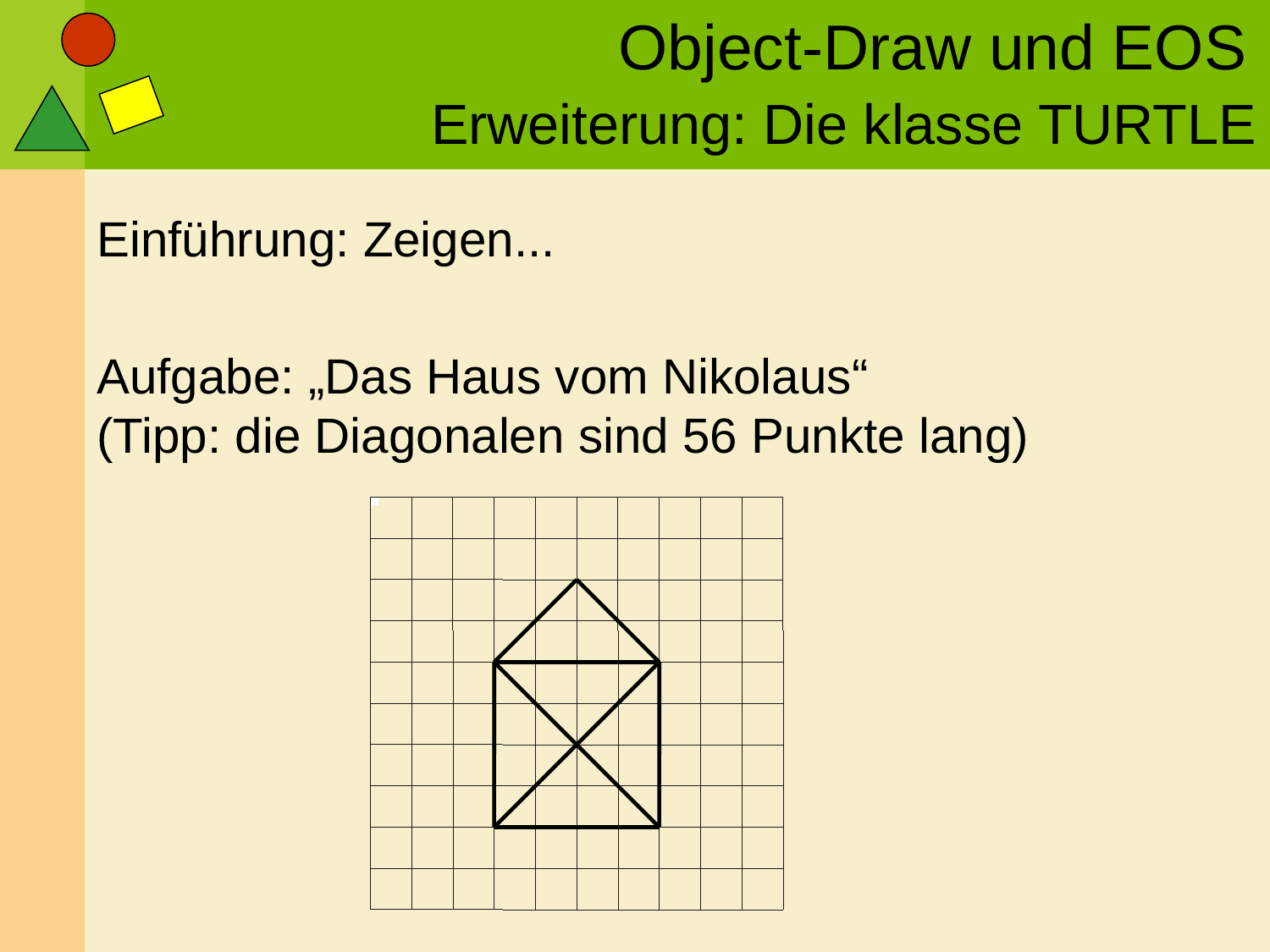

Erweiterung: Die klasse TURTLE
Einführung: Zeigen...
Aufgabe: „Das Haus vom Nikolaus“
(Tipp: die Diagonalen sind 56 Punkte lang)